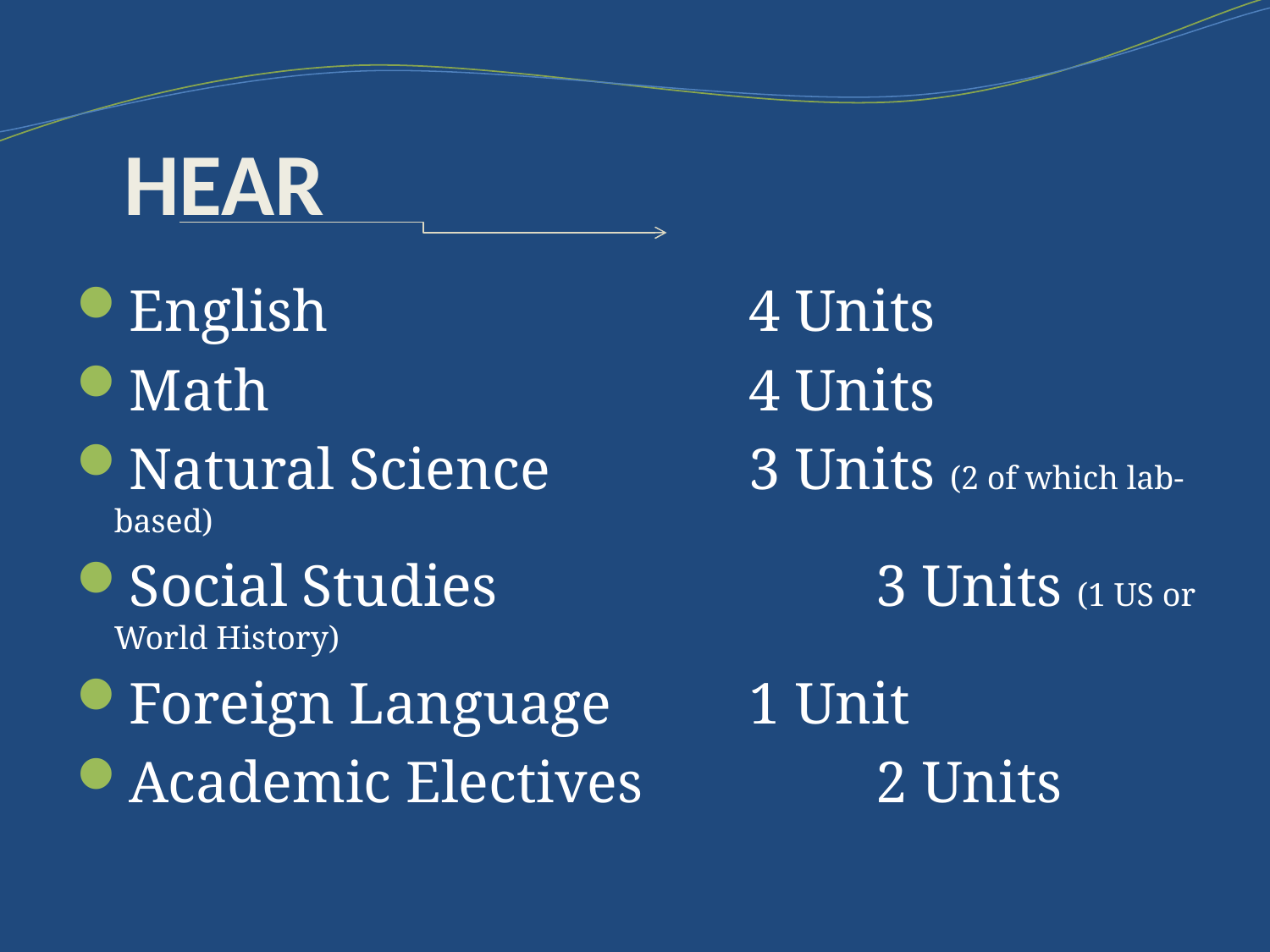

# HEAR
English				4 Units
Math				4 Units
Natural Science		3 Units (2 of which lab-based)
Social Studies			3 Units (1 US or World History)
Foreign Language		1 Unit
Academic Electives		2 Units